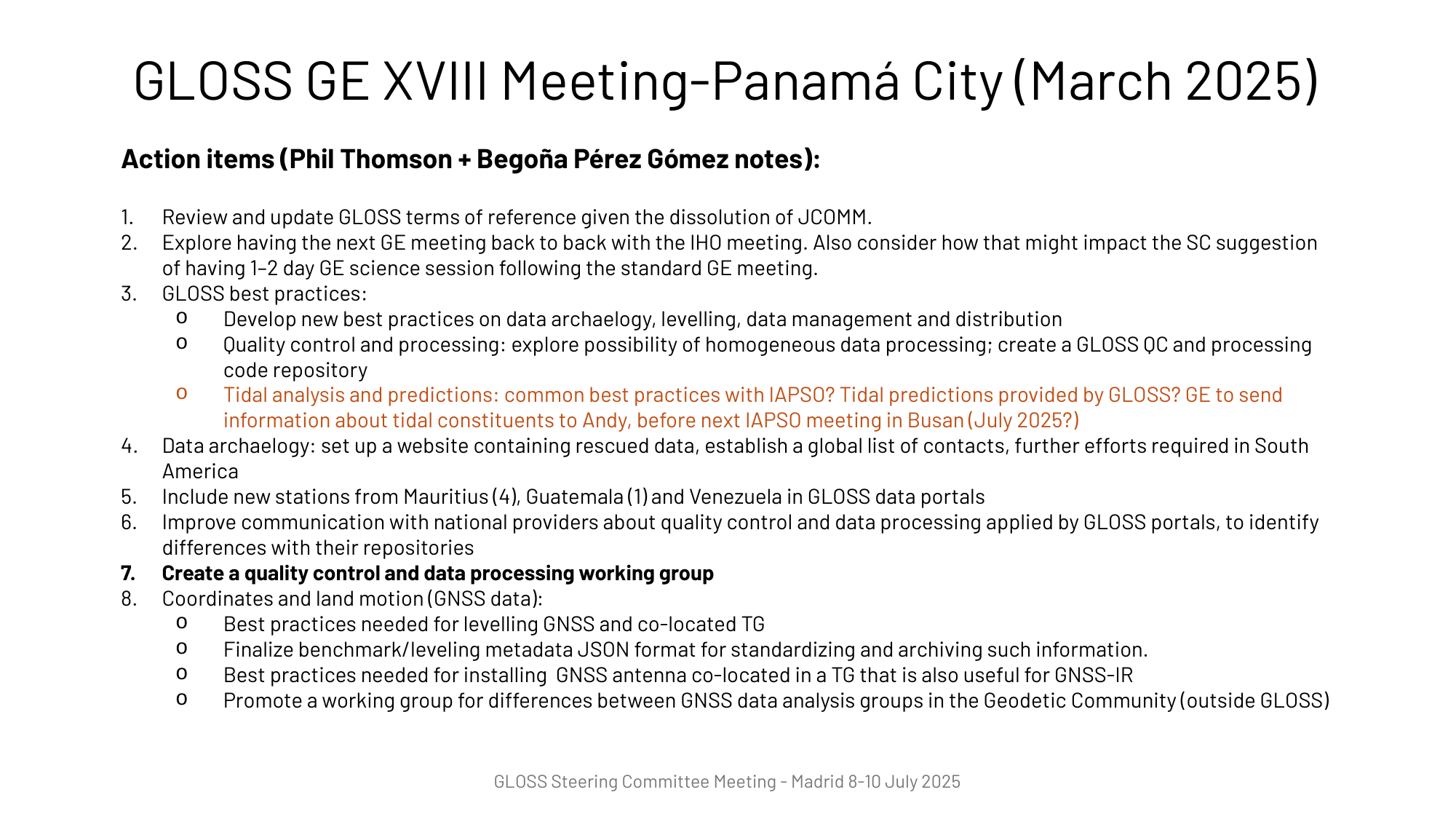

GLOSS GE XVIII Meeting-Panamá City (March 2025)
Action items (Phil Thomson + Begoña Pérez Gómez notes):

Review and update GLOSS terms of reference given the dissolution of JCOMM.
Explore having the next GE meeting back to back with the IHO meeting. Also consider how that might impact the SC suggestion of having 1–2 day GE science session following the standard GE meeting.
GLOSS best practices:
Develop new best practices on data archaelogy, levelling, data management and distribution
Quality control and processing: explore possibility of homogeneous data processing; create a GLOSS QC and processing code repository
Tidal analysis and predictions: common best practices with IAPSO? Tidal predictions provided by GLOSS? GE to send information about tidal constituents to Andy, before next IAPSO meeting in Busan (July 2025?)
Data archaelogy: set up a website containing rescued data, establish a global list of contacts, further efforts required in South America
Include new stations from Mauritius (4), Guatemala (1) and Venezuela in GLOSS data portals
Improve communication with national providers about quality control and data processing applied by GLOSS portals, to identify differences with their repositories
Create a quality control and data processing working group
Coordinates and land motion (GNSS data):
Best practices needed for levelling GNSS and co-located TG
Finalize benchmark/leveling metadata JSON format for standardizing and archiving such information.
Best practices needed for installing  GNSS antenna co-located in a TG that is also useful for GNSS-IR
Promote a working group for differences between GNSS data analysis groups in the Geodetic Community (outside GLOSS)

GLOSS Steering Committee Meeting - Madrid 8-10 July 2025